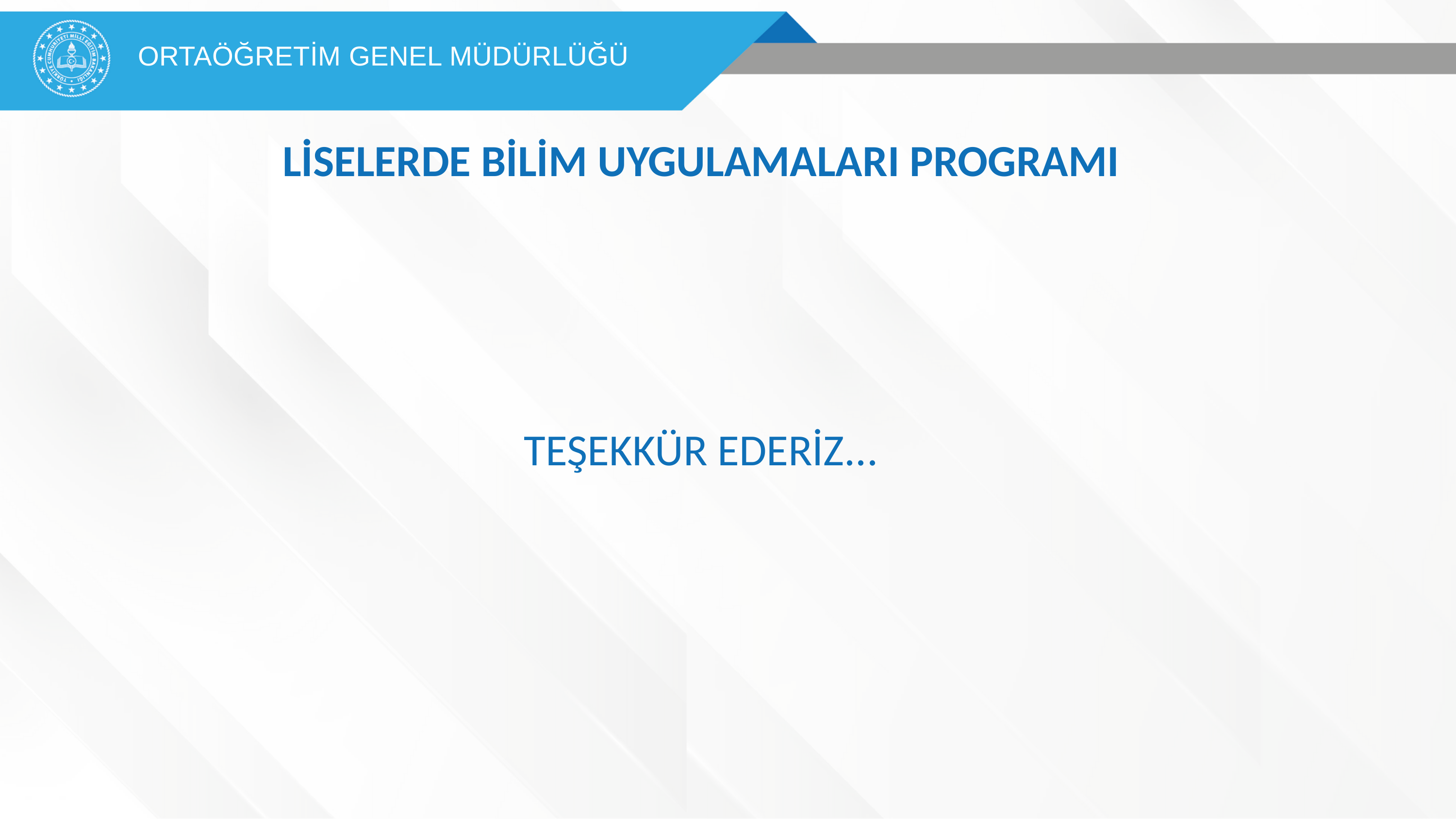

ORTAÖĞRETİM GENEL MÜDÜRLÜĞÜ
LİSELERDE BİLİM UYGULAMALARI PROGRAMI

TEŞEKKÜR EDERİZ...